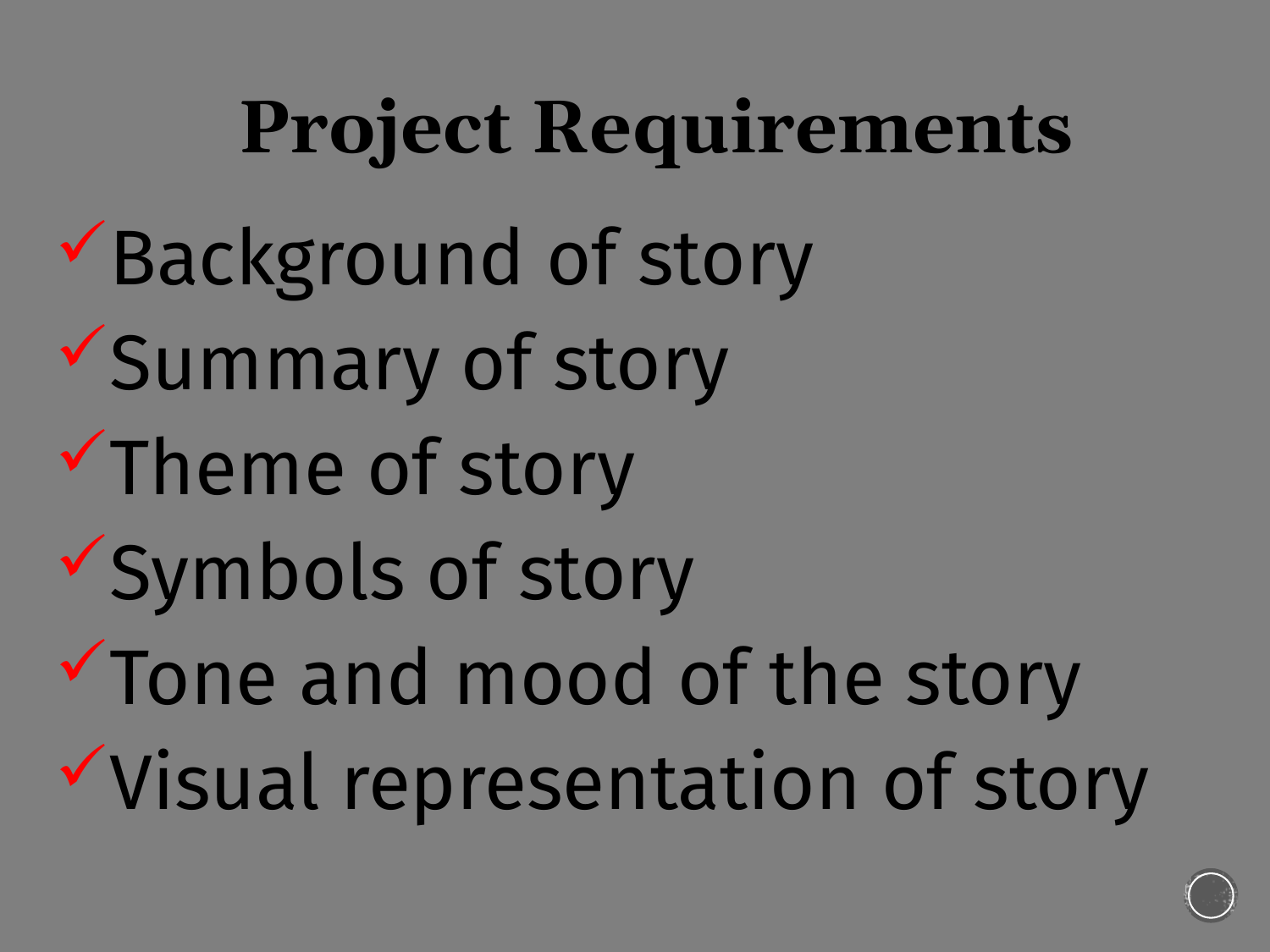

# Project Requirements
Background of story
Summary of story
Theme of story
Symbols of story
Tone and mood of the story
Visual representation of story